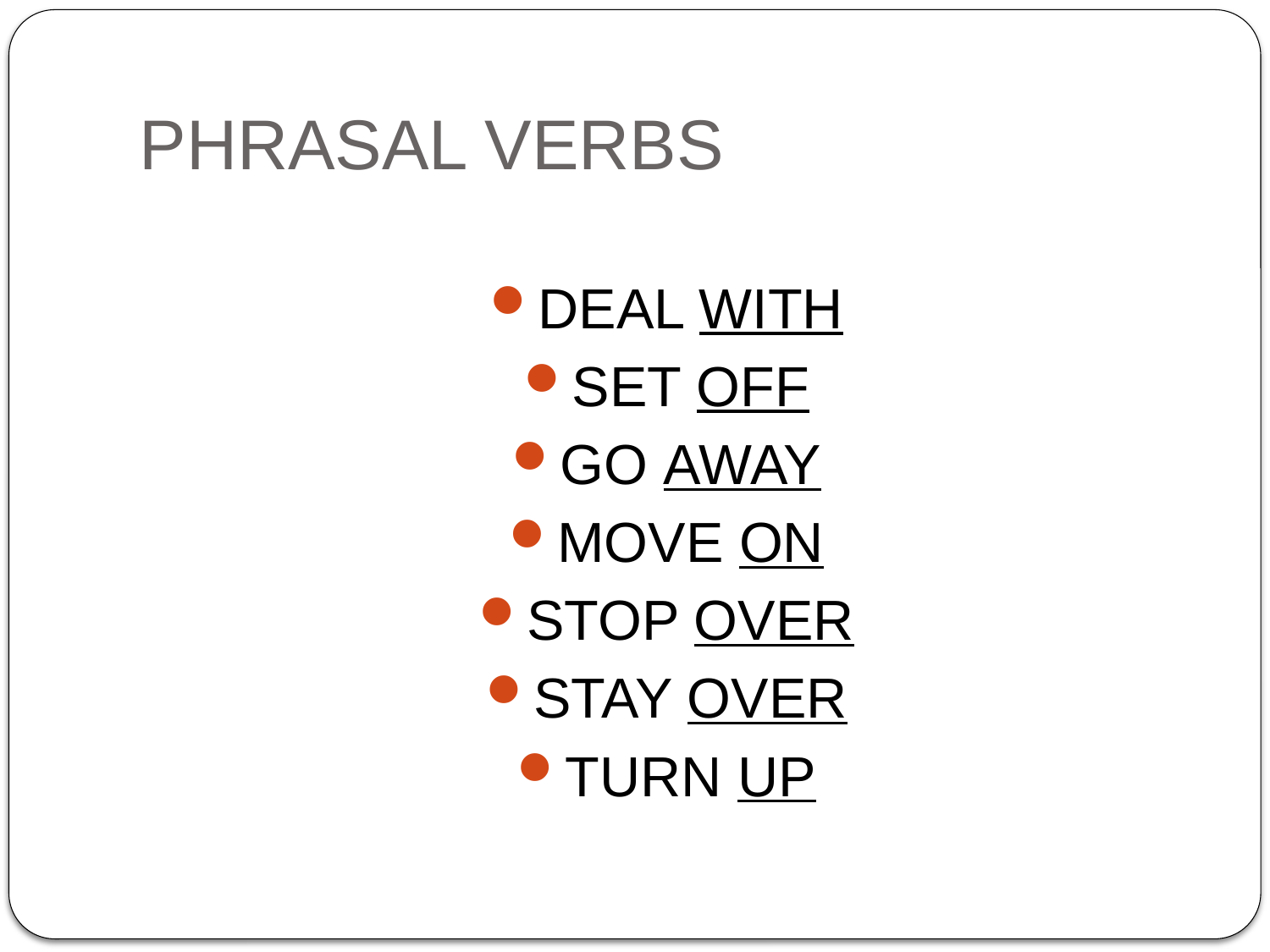

# PHRASAL VERBS

DEAL WITH
SET OFF
GO AWAY
MOVE ON
STOP OVER
STAY OVER
TURN UP